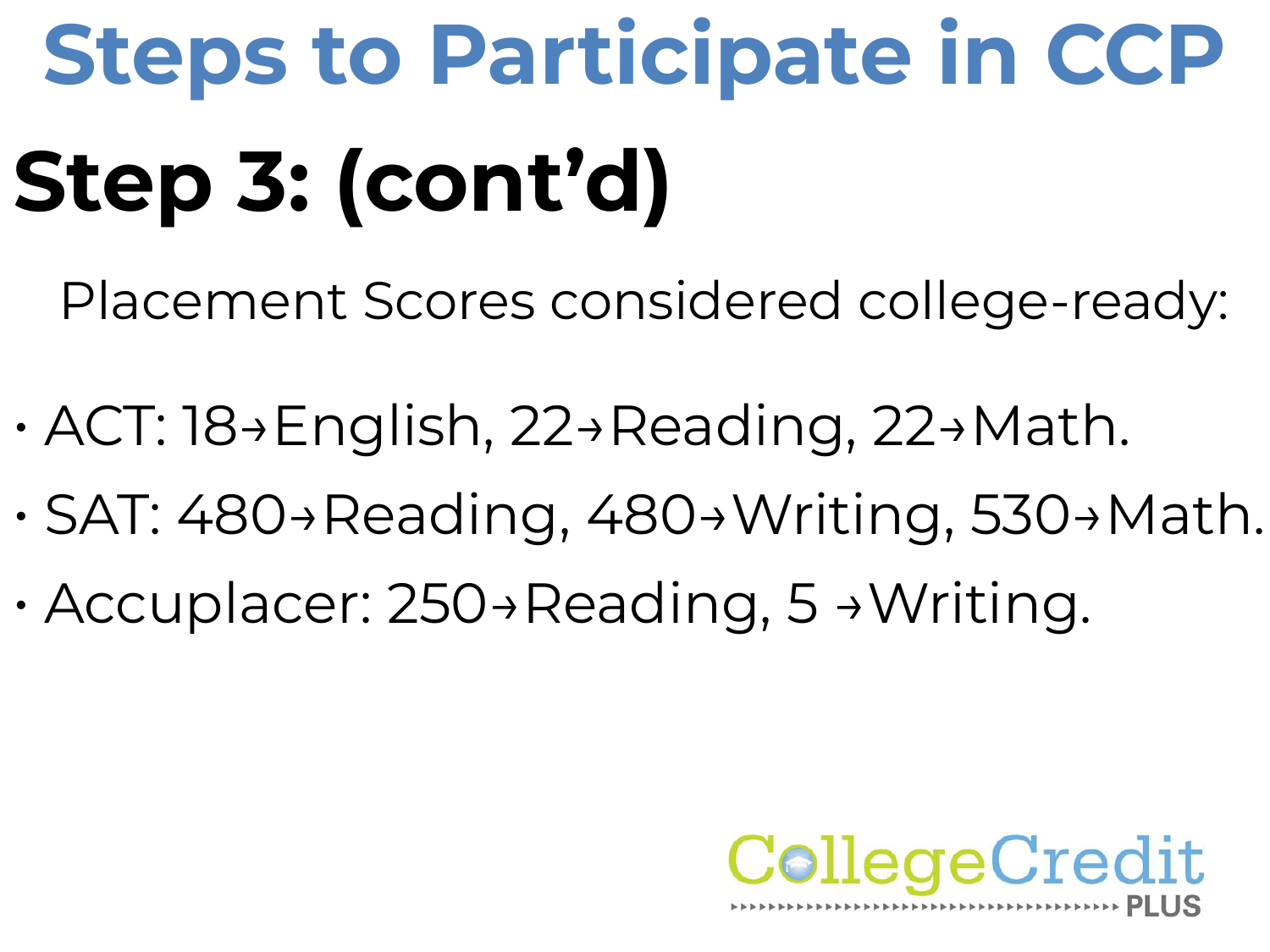

# Steps to Participate in CCP

Step 3: (cont’d)

Placement Scores considered college-ready:

ACT: 18→English, 22→Reading, 22→Math.
SAT: 480→Reading, 480→Writing, 530→Math.
Accuplacer: 250→Reading, 5 →Writing.